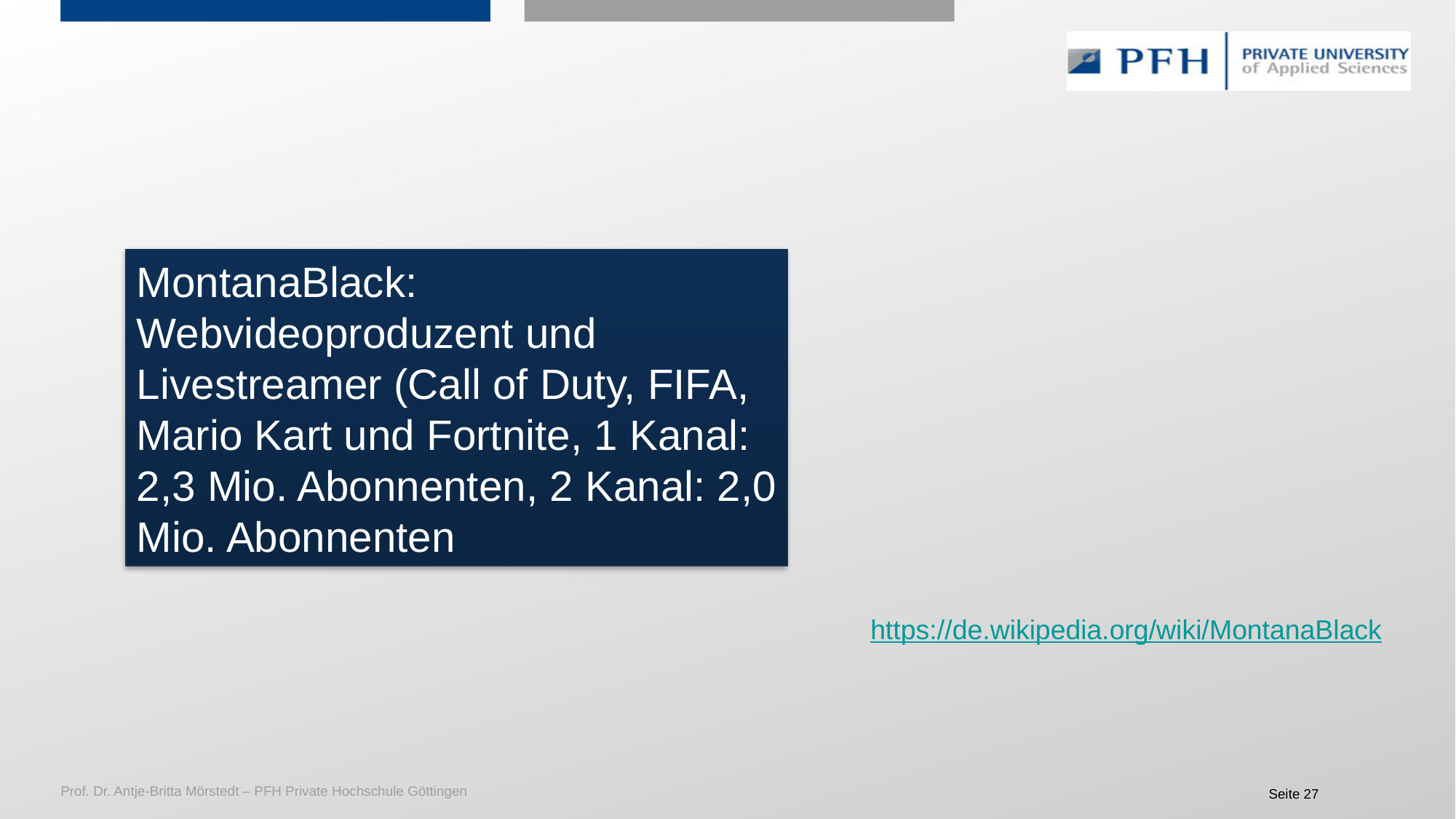

MontanaBlack: Webvideoproduzent und Livestreamer (Call of Duty, FIFA, Mario Kart und Fortnite, 1 Kanal: 2,3 Mio. Abonnenten, 2 Kanal: 2,0 Mio. Abonnenten
https://de.wikipedia.org/wiki/MontanaBlack